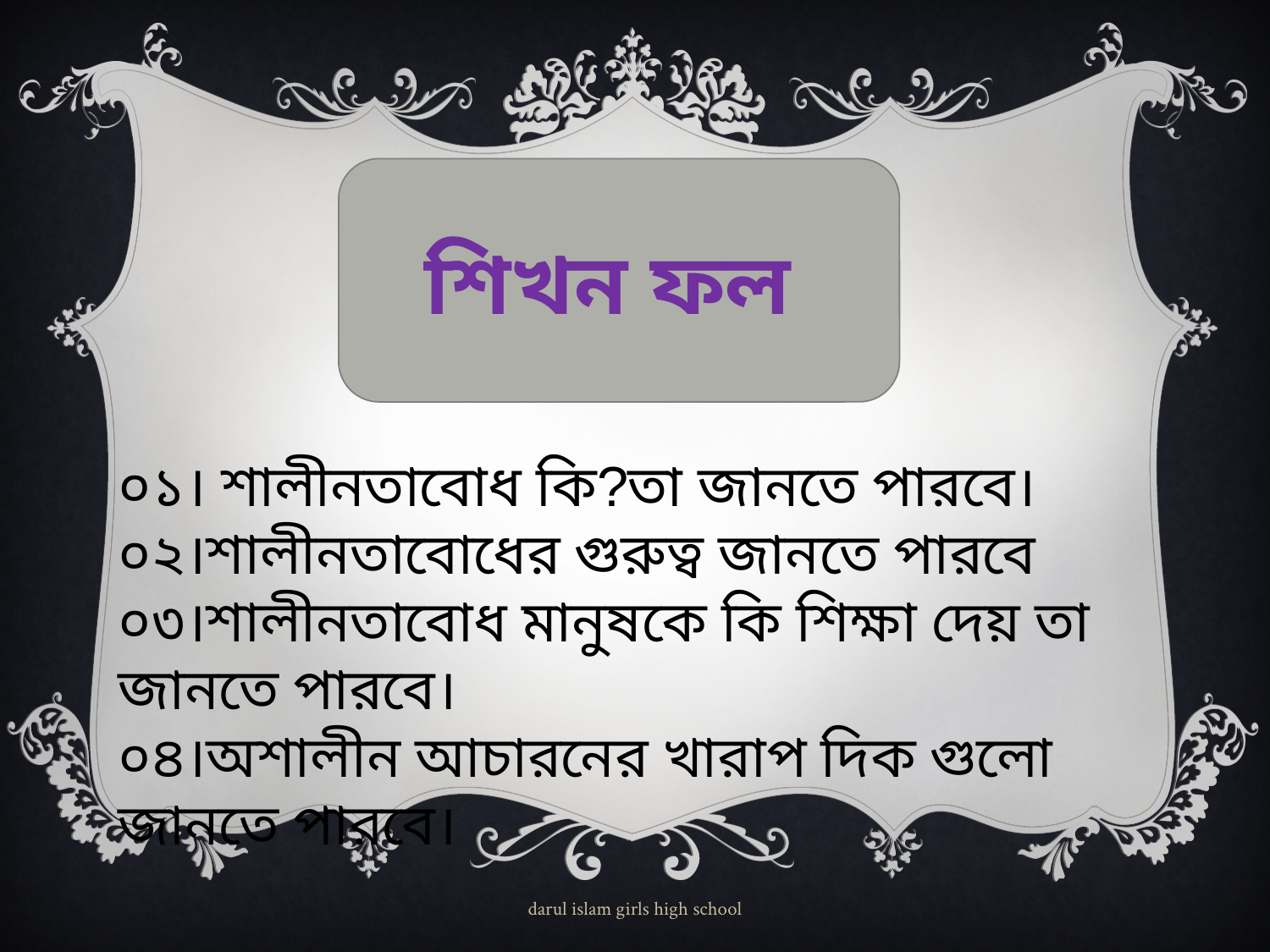

শিখন ফল
০১। শালীনতাবোধ কি?তা জানতে পারবে।
০২।শালীনতাবোধের গুরুত্ব জানতে পারবে
০৩।শালীনতাবোধ মানুষকে কি শিক্ষা দেয় তা জানতে পারবে।
০৪।অশালীন আচারনের খারাপ দিক গুলো জানতে পারবে।
darul islam girls high school